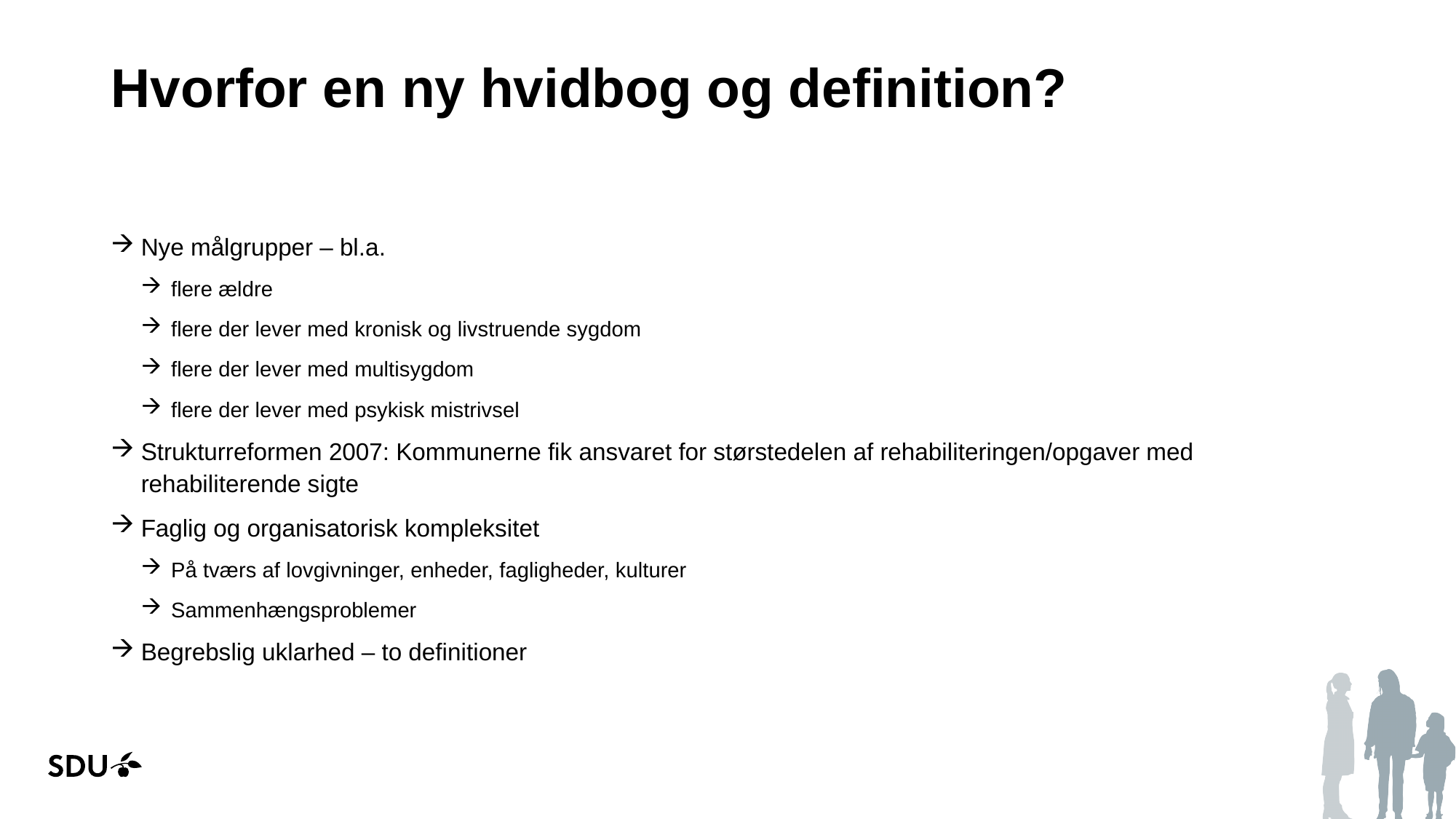

# Hvorfor en ny hvidbog og definition?
Nye målgrupper – bl.a.
flere ældre
flere der lever med kronisk og livstruende sygdom
flere der lever med multisygdom
flere der lever med psykisk mistrivsel
Strukturreformen 2007: Kommunerne fik ansvaret for størstedelen af rehabiliteringen/opgaver med rehabiliterende sigte
Faglig og organisatorisk kompleksitet
På tværs af lovgivninger, enheder, fagligheder, kulturer
Sammenhængsproblemer
Begrebslig uklarhed – to definitioner